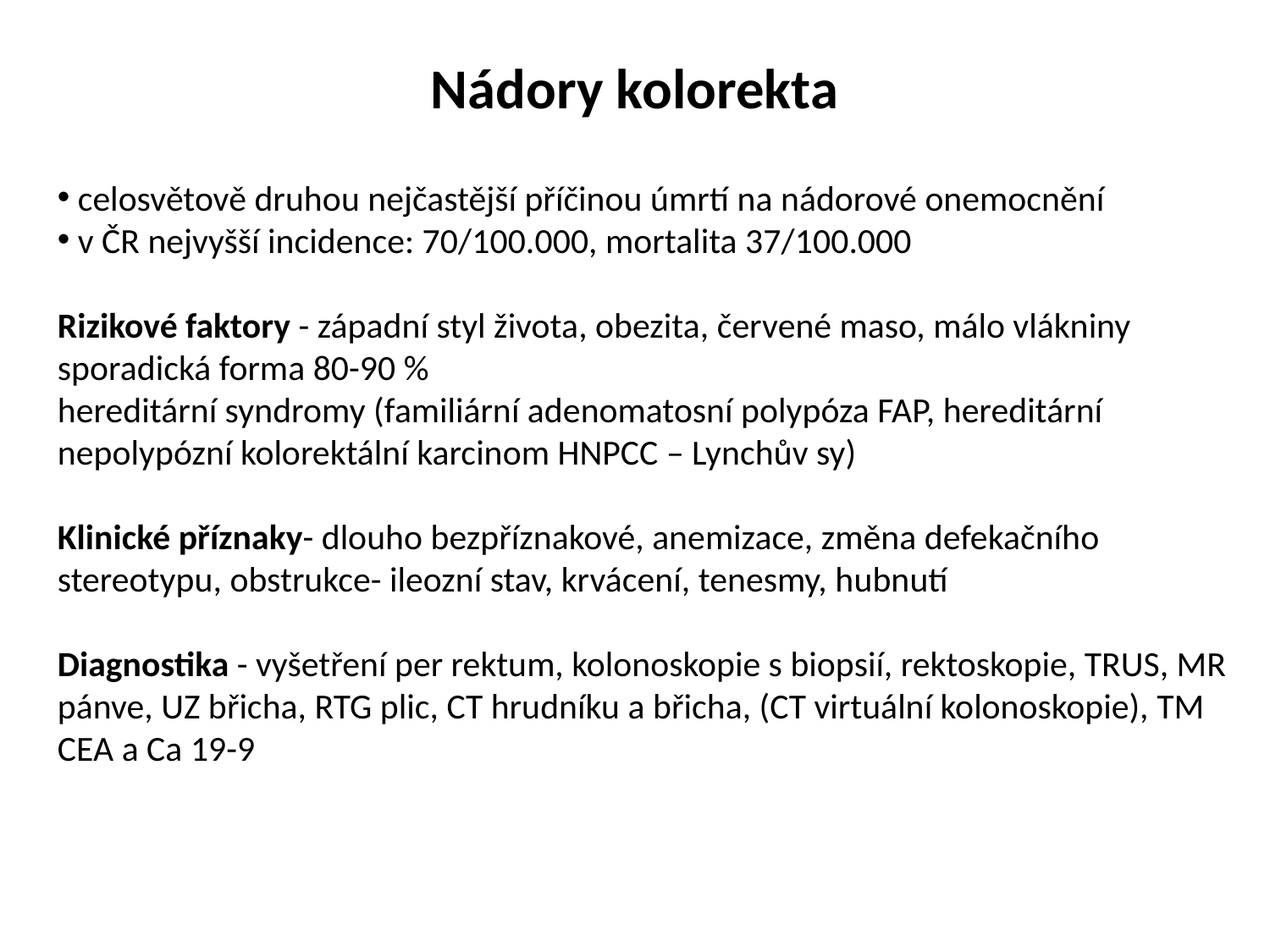

Nádory kolorekta
 celosvětově druhou nejčastější příčinou úmrtí na nádorové onemocnění
 v ČR nejvyšší incidence: 70/100.000, mortalita 37/100.000

Rizikové faktory - západní styl života, obezita, červené maso, málo vlákniny
sporadická forma 80-90 %
hereditární syndromy (familiární adenomatosní polypóza FAP, hereditární nepolypózní kolorektální karcinom HNPCC – Lynchův sy)

Klinické příznaky- dlouho bezpříznakové, anemizace, změna defekačního stereotypu, obstrukce- ileozní stav, krvácení, tenesmy, hubnutí

Diagnostika - vyšetření per rektum, kolonoskopie s biopsií, rektoskopie, TRUS, MR pánve, UZ břicha, RTG plic, CT hrudníku a břicha, (CT virtuální kolonoskopie), TM CEA a Ca 19-9